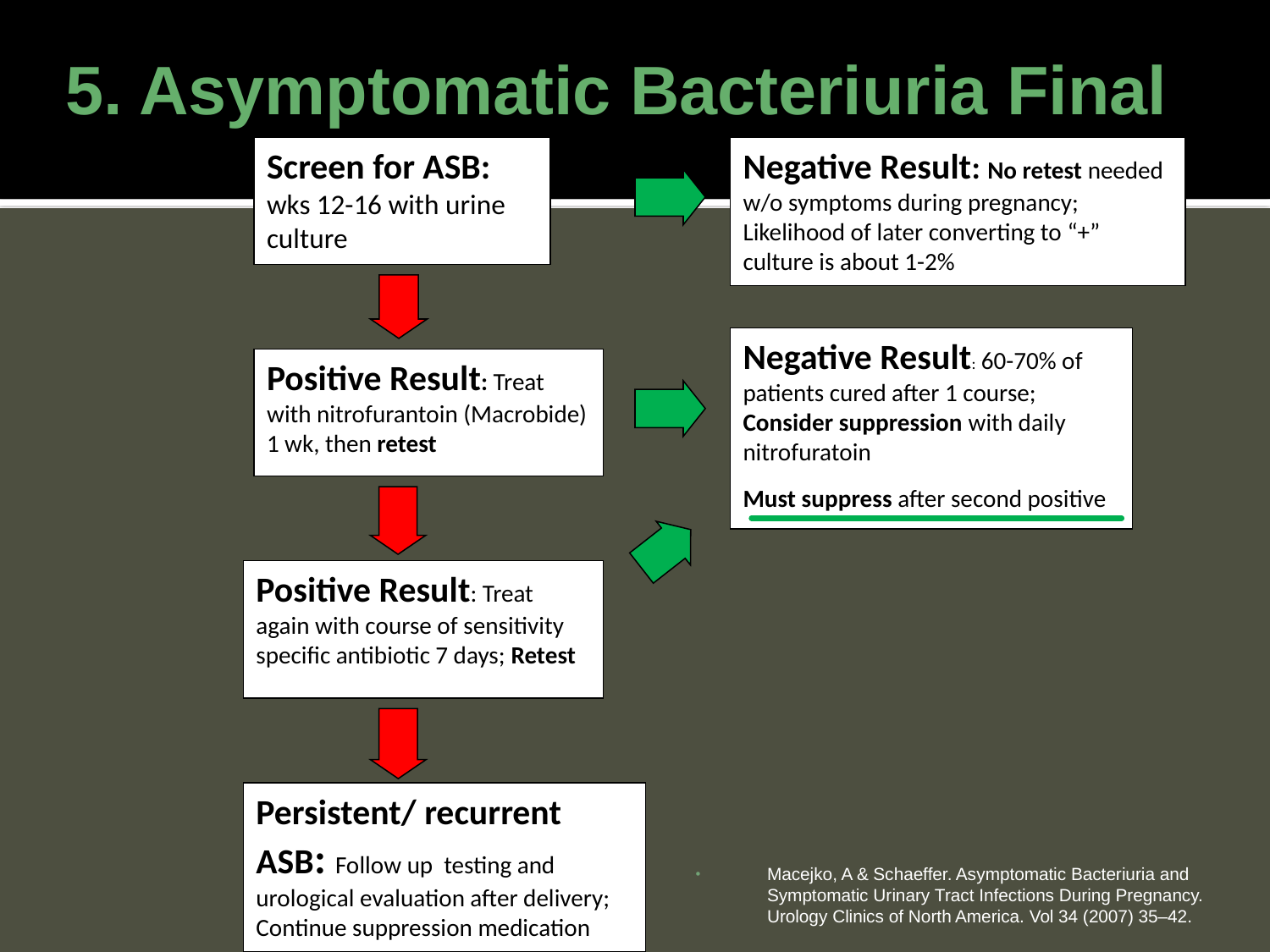

# 5. Asymptomatic Bacteriuria Final
Screen for ASB: wks 12-16 with urine culture
Negative Result: No retest needed w/o symptoms during pregnancy; Likelihood of later converting to “+” culture is about 1-2%

Negative Result: 60-70% of patients cured after 1 course; Consider suppression with daily nitrofuratoin
Must suppress after second positive
Positive Result: Treat with nitrofurantoin (Macrobide) 1 wk, then retest

Positive Result: Treat again with course of sensitivity specific antibiotic 7 days; Retest

Persistent/ recurrent ASB: Follow up  testing and urological evaluation after delivery; Continue suppression medication
Macejko, A & Schaeffer. Asymptomatic Bacteriuria and Symptomatic Urinary Tract Infections During Pregnancy. Urology Clinics of North America. Vol 34 (2007) 35–42.